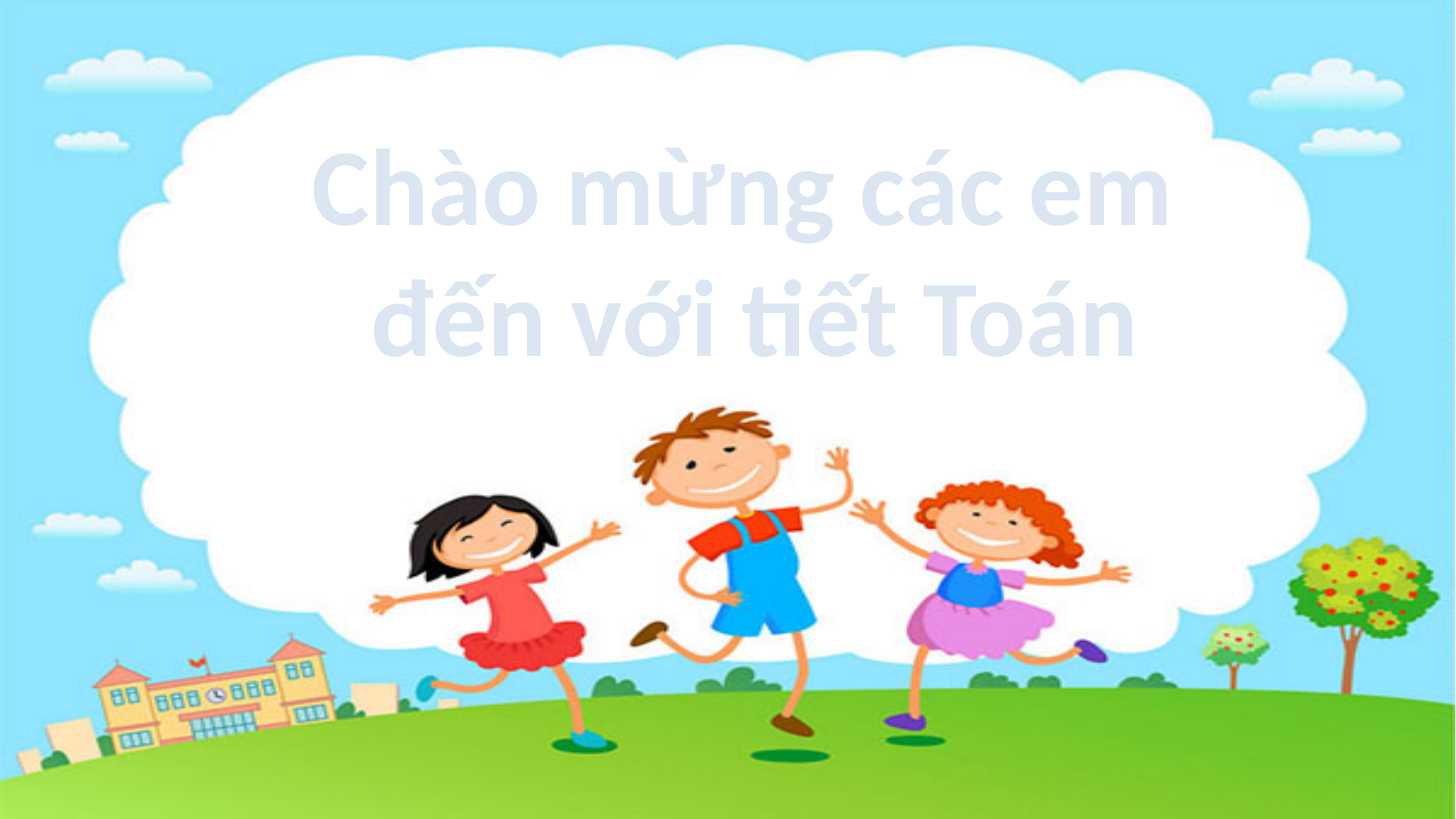

#
Chào mừng các em
đến với tiết Toán